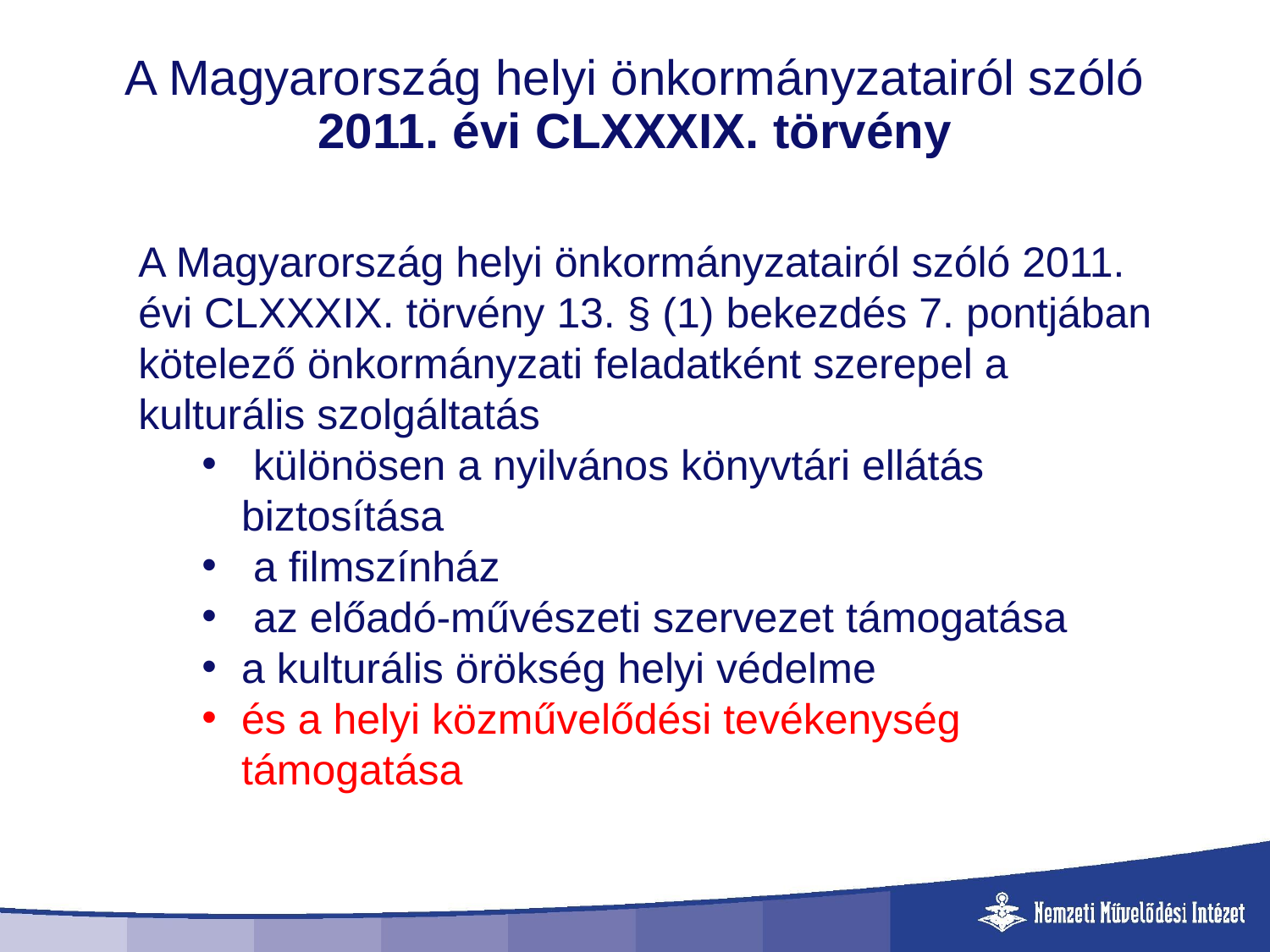

# A Magyarország helyi önkormányzatairól szóló 2011. évi CLXXXIX. törvény
A Magyarország helyi önkormányzatairól szóló 2011. évi CLXXXIX. törvény 13. § (1) bekezdés 7. pontjában kötelező önkormányzati feladatként szerepel a kulturális szolgáltatás
 különösen a nyilvános könyvtári ellátás biztosítása
 a filmszínház
 az előadó-művészeti szervezet támogatása
a kulturális örökség helyi védelme
és a helyi közművelődési tevékenység támogatása